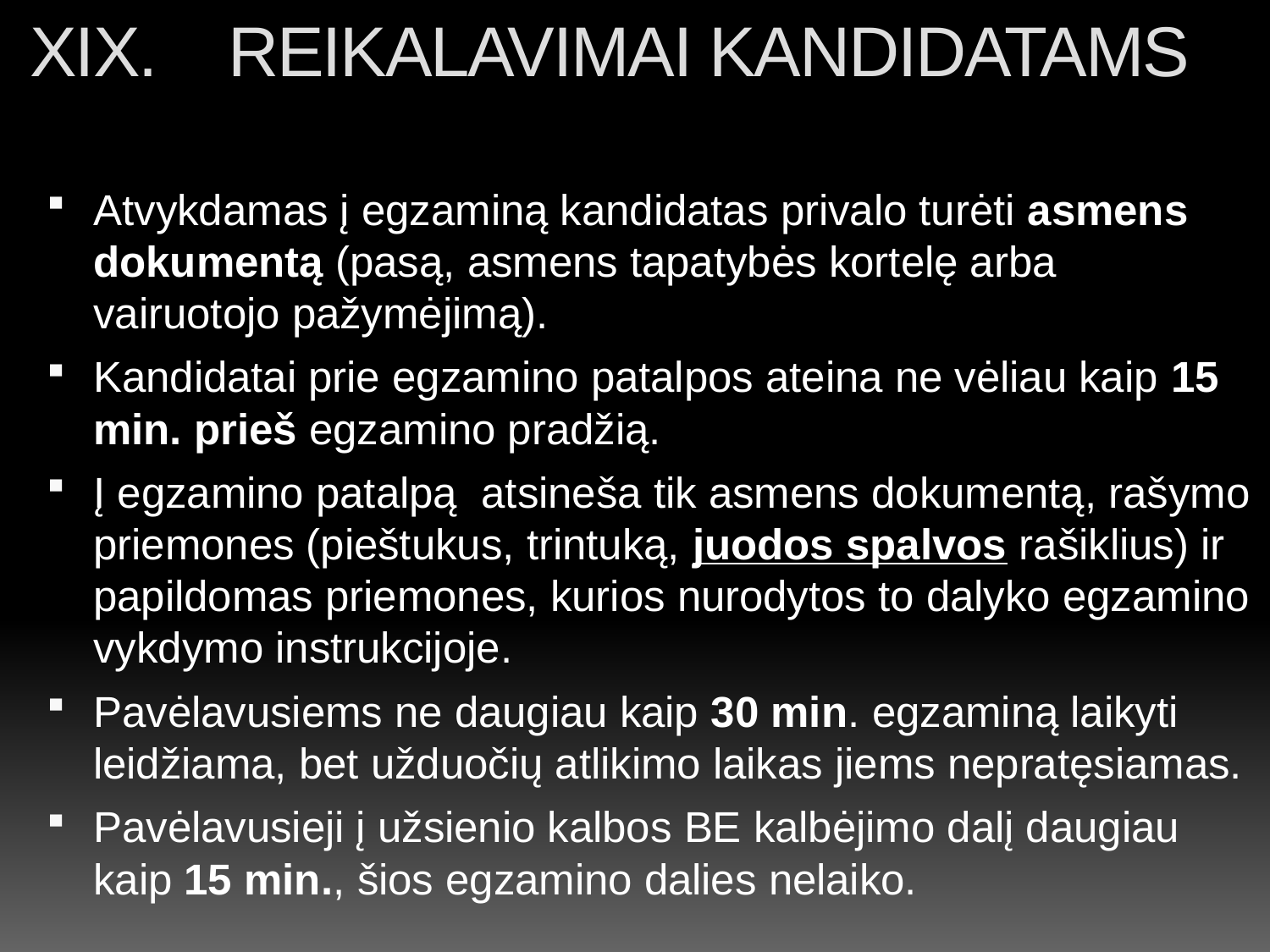

XIX.    REIKALAVIMAI KANDIDATAMS
Atvykdamas į egzaminą kandidatas privalo turėti asmens dokumentą (pasą, asmens tapatybės kortelę arba  vairuotojo pažymėjimą).
Kandidatai prie egzamino patalpos ateina ne vėliau kaip 15 min. prieš egzamino pradžią.
Į egzamino patalpą  atsineša tik asmens dokumentą, rašymo priemones (pieštukus, trintuką, juodos spalvos rašiklius) ir papildomas priemones, kurios nurodytos to dalyko egzamino vykdymo instrukcijoje.
Pavėlavusiems ne daugiau kaip 30 min. egzaminą laikyti leidžiama, bet užduočių atlikimo laikas jiems nepratęsiamas.
Pavėlavusieji į užsienio kalbos BE kalbėjimo dalį daugiau kaip 15 min., šios egzamino dalies nelaiko.